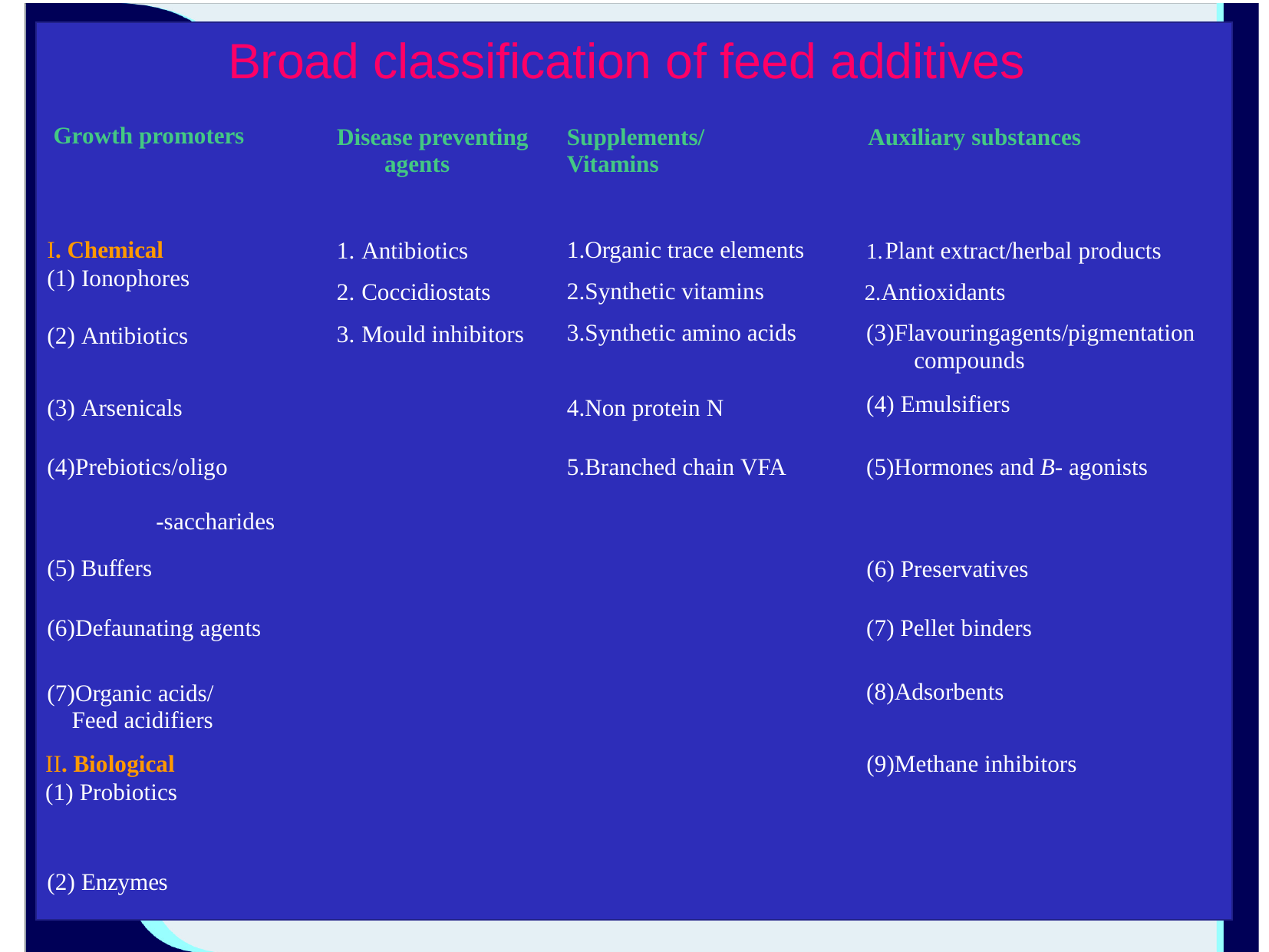

# Broad classification of feed additives
Growth promoters
Disease preventing  agents
Supplements/	Auxiliary substances  Vitamins
Antibiotics
Coccidiostats
Mould inhibitors
1.Organic trace elements  2.Synthetic vitamins  3.Synthetic amino acids
Plant extract/herbal products
Antioxidants  (3)Flavouringagents/pigmentation
compounds
(4) Emulsifiers
I. Chemical
(1) Ionophores
(2) Antibiotics
(3) Arsenicals
4.Non protein N
(4)Prebiotics/oligo
5.Branched chain VFA
(5)Hormones and B- agonists
-saccharides
(5) Buffers
(6) Preservatives
(6)Defaunating agents
(7) Pellet binders
(7)Organic acids/  Feed acidifiers
II. Biological
(1) Probiotics
(8)Adsorbents
(9)Methane inhibitors
(2) Enzymes